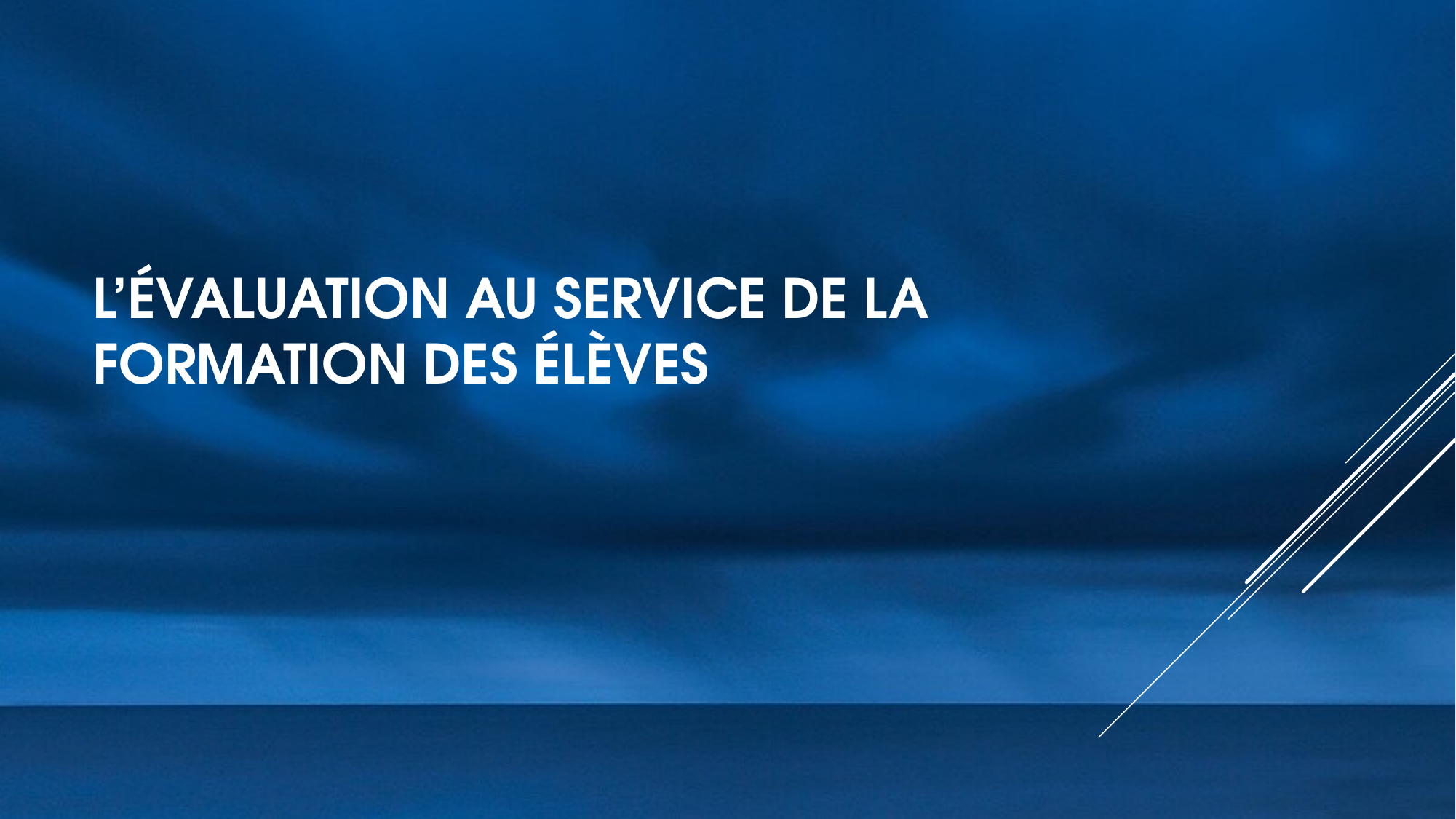

# L’évaluation au service de la formation des élèves